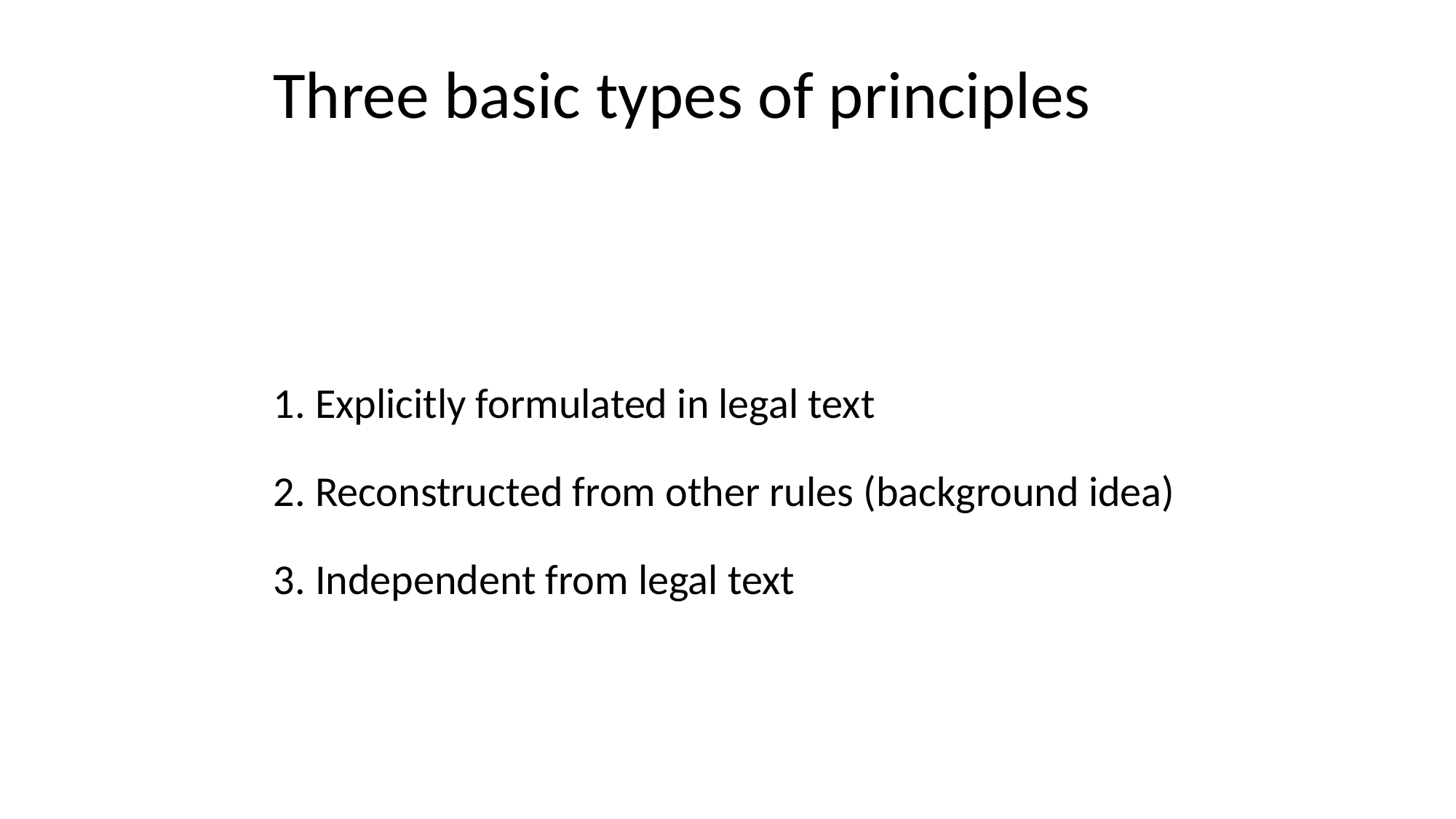

Three basic types of principles
1. Explicitly formulated in legal text
2. Reconstructed from other rules (background idea)
3. Independent from legal text